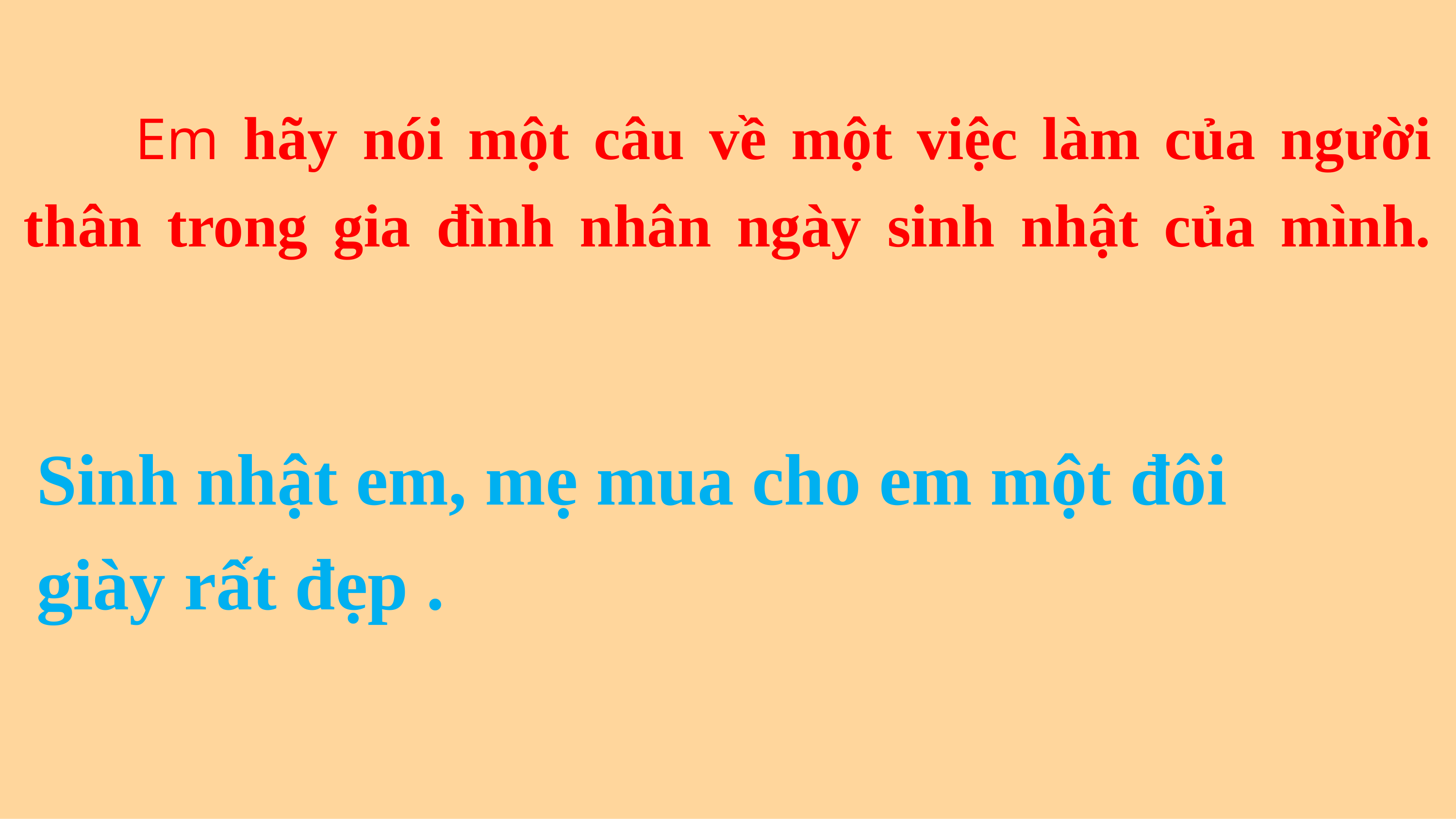

# Em hãy nói một câu về một việc làm của người thân trong gia đình nhân ngày sinh nhật của mình.
Sinh nhật em, mẹ mua cho em một đôi giày rất đẹp .